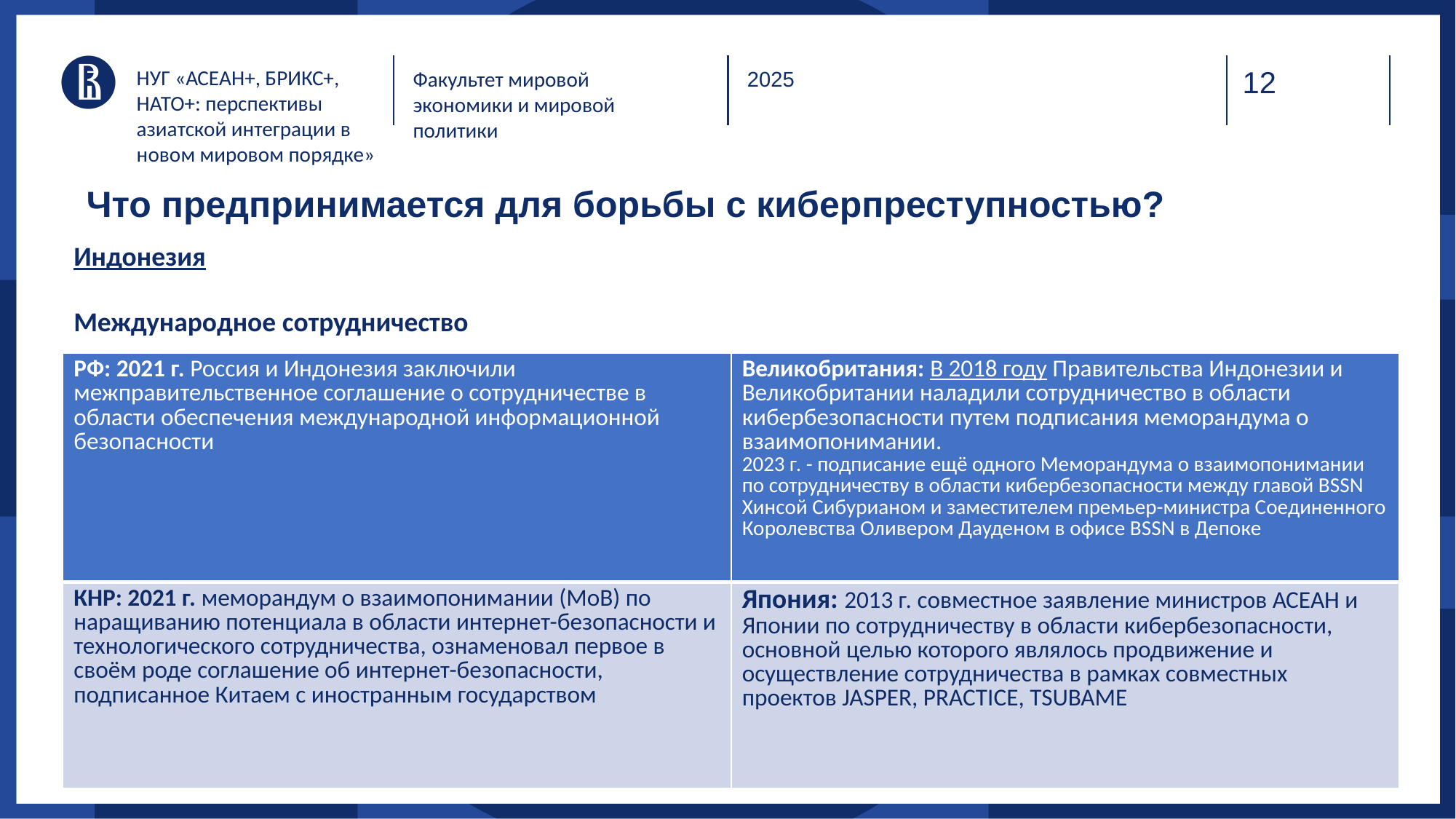

НУГ «АСЕАН+, БРИКС+, НАТО+: перспективы азиатской интеграции в новом мировом порядке»

Факультет мировой экономики и мировой политики

2025
Что предпринимается для борьбы с киберпреступностью?
Индонезия

Международное сотрудничество

| РФ: 2021 г. Россия и Индонезия заключили межправительственное соглашение о сотрудничестве в области обеспечения международной информационной безопасности | Великобритания: В 2018 году Правительства Индонезии и Великобритании наладили сотрудничество в области кибербезопасности путем подписания меморандума о взаимопонимании. 2023 г. - подписание ещё одного Меморандума о взаимопонимании по сотрудничеству в области кибербезопасности между главой BSSN Хинсой Сибурианом и заместителем премьер-министра Соединенного Королевства Оливером Дауденом в офисе BSSN в Депоке |
| --- | --- |
| КНР: 2021 г. меморандум о взаимопонимании (МоВ) по наращиванию потенциала в области интернет-безопасности и технологического сотрудничества, ознаменовал первое в своём роде соглашение об интернет-безопасности, подписанное Китаем с иностранным государством | Япония: 2013 г. совместное заявление министров АСЕАН и Японии по сотрудничеству в области кибербезопасности, основной целью которого являлось продвижение и осуществление сотрудничества в рамках совместных проектов JASPER, PRACTICE, TSUBAME |